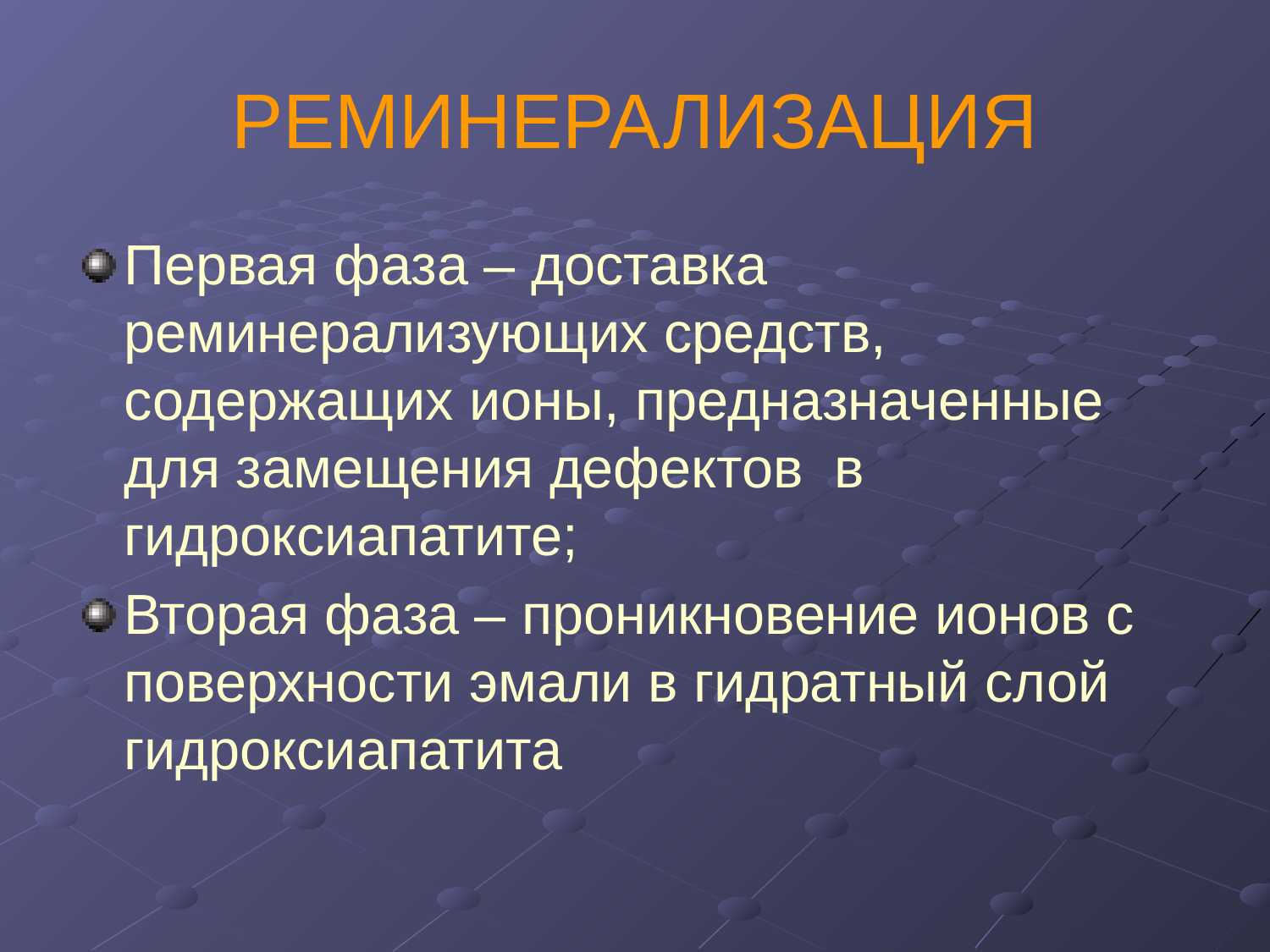

РЕМИНЕРАЛИЗАЦИЯ
Первая фаза – доставка реминерализующих средств, содержащих ионы, предназначенные для замещения дефектов  в гидроксиапатите;
Вторая фаза – проникновение ионов с поверхности эмали в гидратный слой гидроксиапатита